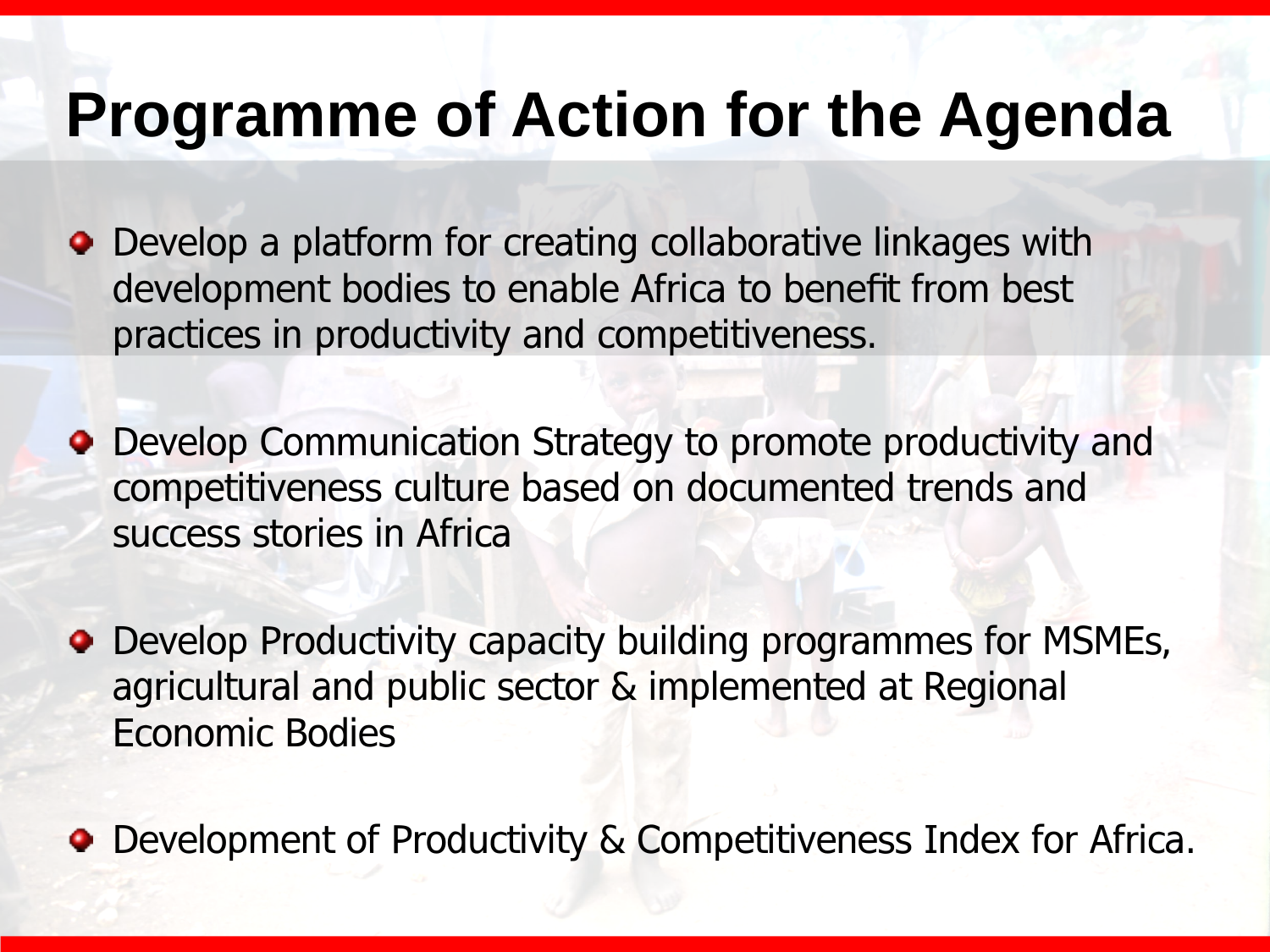

# Programme of Action for the Agenda
Develop a platform for creating collaborative linkages with development bodies to enable Africa to benefit from best practices in productivity and competitiveness.

Develop Communication Strategy to promote productivity and competitiveness culture based on documented trends and success stories in Africa

Develop Productivity capacity building programmes for MSMEs, agricultural and public sector & implemented at Regional Economic Bodies

Development of Productivity & Competitiveness Index for Africa.